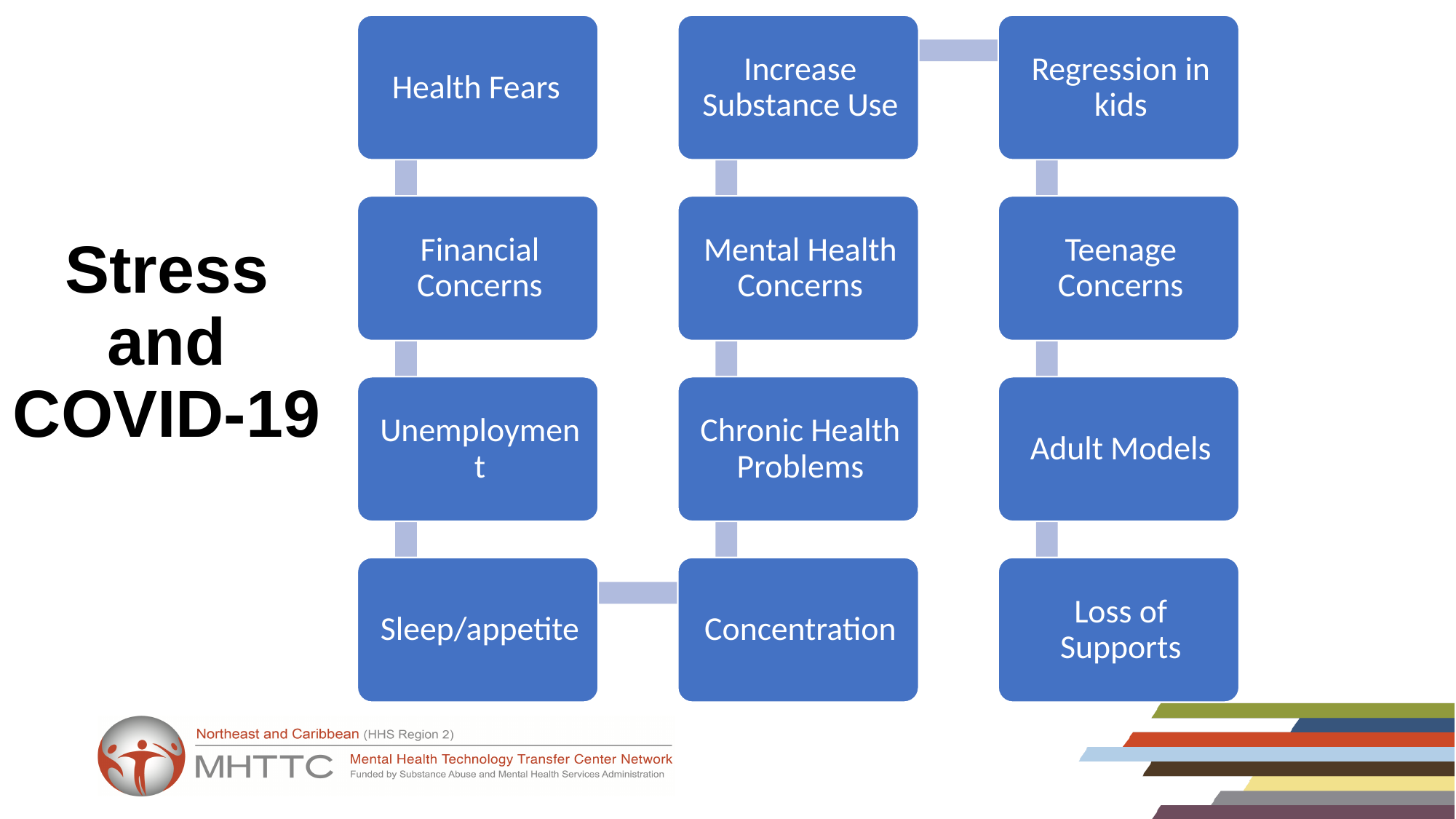

# Stress and COVID-19
Health Fears
Financial Concerns
Unemployment
Sleep/appetite
Concentration
Chronic Health Problems
Mental Health Concerns
Increase Substance Use
Regression in kids
Teenage Concerns
Adult Models
Loss of Supports